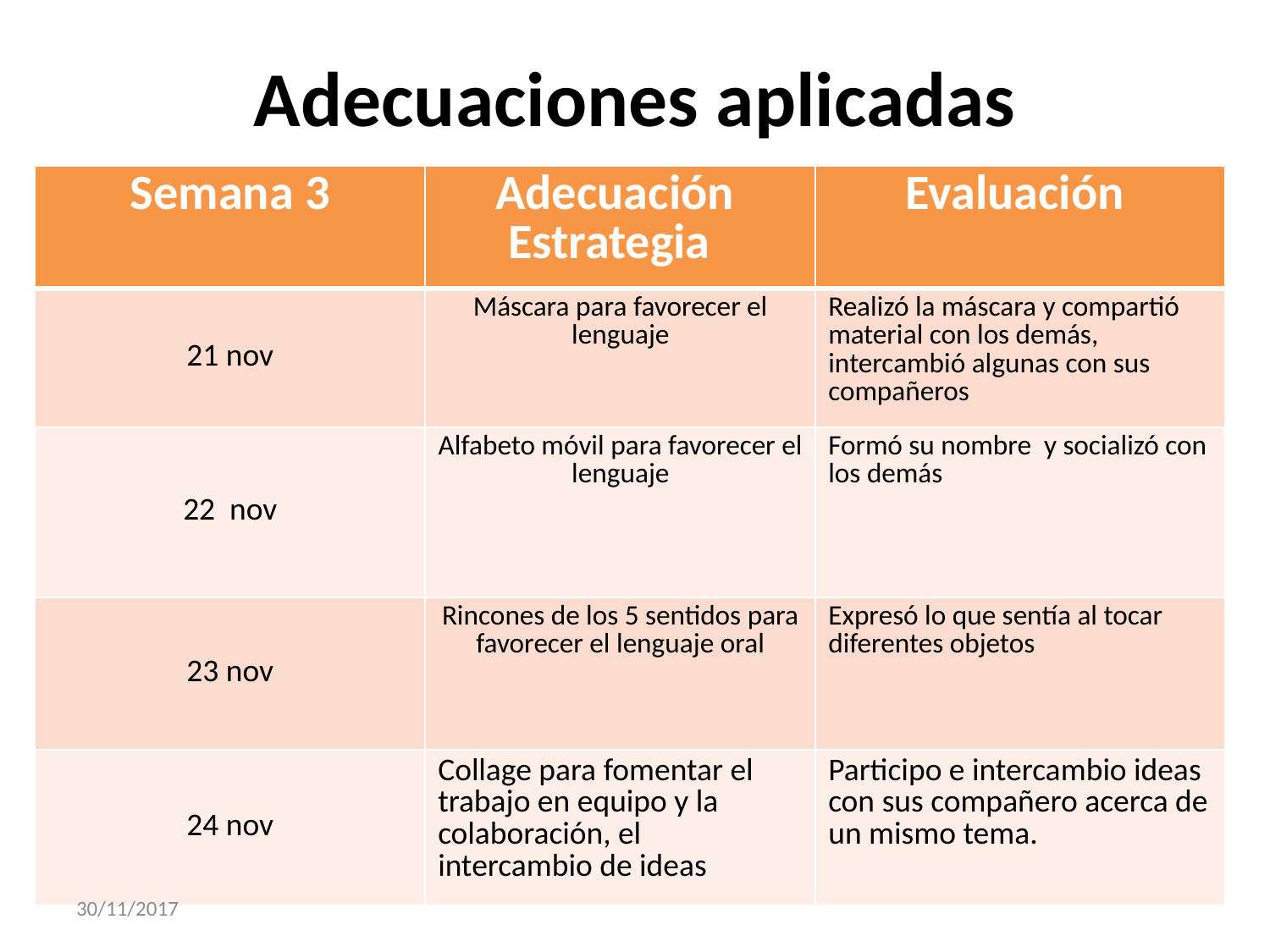

# Adecuaciones aplicadas
| Semana 3 | Adecuación Estrategia | Evaluación |
| --- | --- | --- |
| 21 nov | Máscara para favorecer el lenguaje | Realizó la máscara y compartió material con los demás, intercambió algunas con sus compañeros |
| 22 nov | Alfabeto móvil para favorecer el lenguaje | Formó su nombre y socializó con los demás |
| 23 nov | Rincones de los 5 sentidos para favorecer el lenguaje oral | Expresó lo que sentía al tocar diferentes objetos |
| 24 nov | Collage para fomentar el trabajo en equipo y la colaboración, el intercambio de ideas | Participo e intercambio ideas con sus compañero acerca de un mismo tema. |
30/11/2017